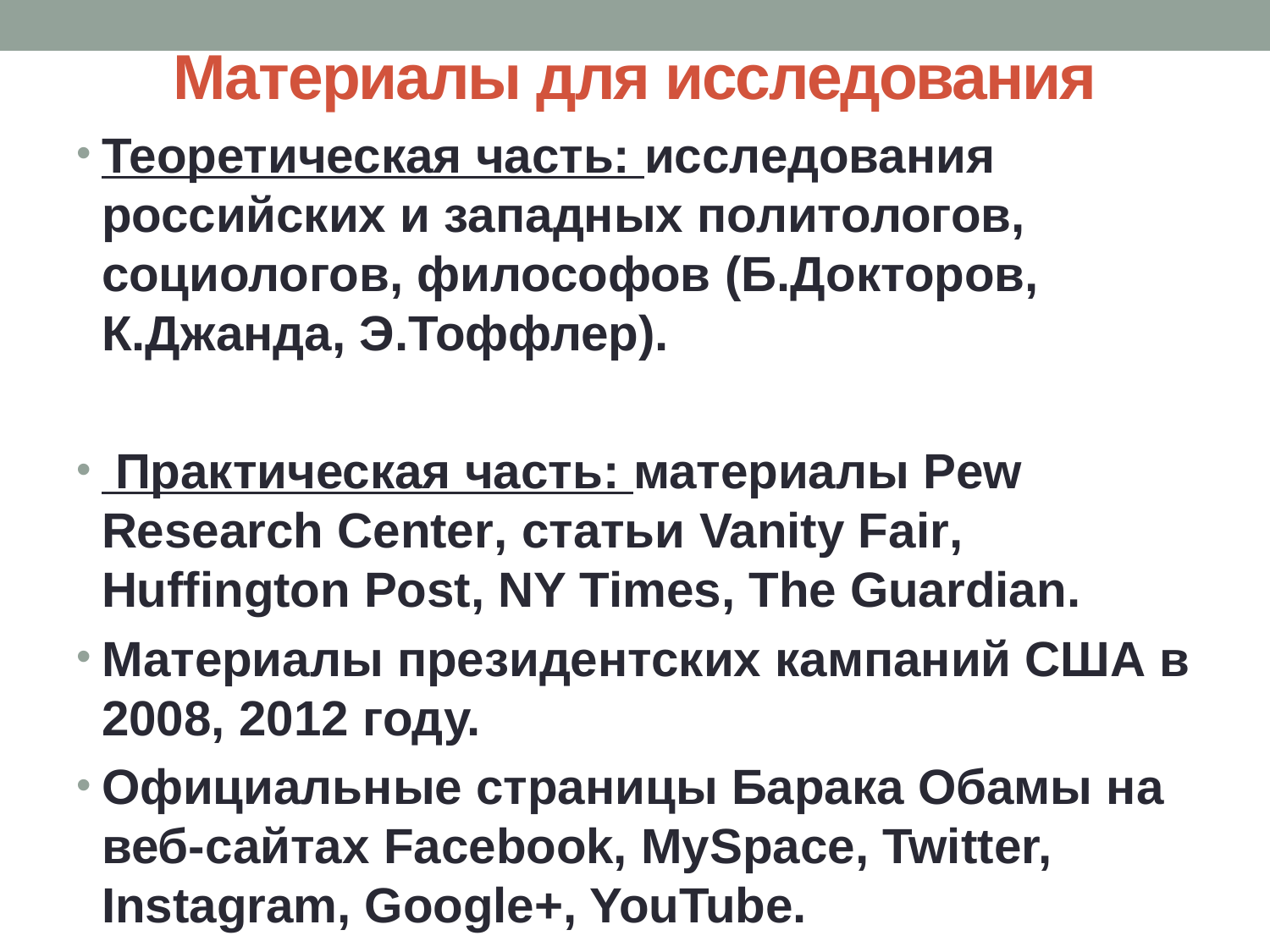

# Материалы для исследования
Теоретическая часть: исследования российских и западных политологов, социологов, философов (Б.Докторов, К.Джанда, Э.Тоффлер).

 Практическая часть: материалы Pew Research Center, статьи Vanity Fair, Huffington Post, NY Times, The Guardian.
Материалы президентских кампаний США в 2008, 2012 году.
Официальные страницы Барака Обамы на веб-сайтах Facebook, MySpace, Twitter, Instagram, Google+, YouTube.